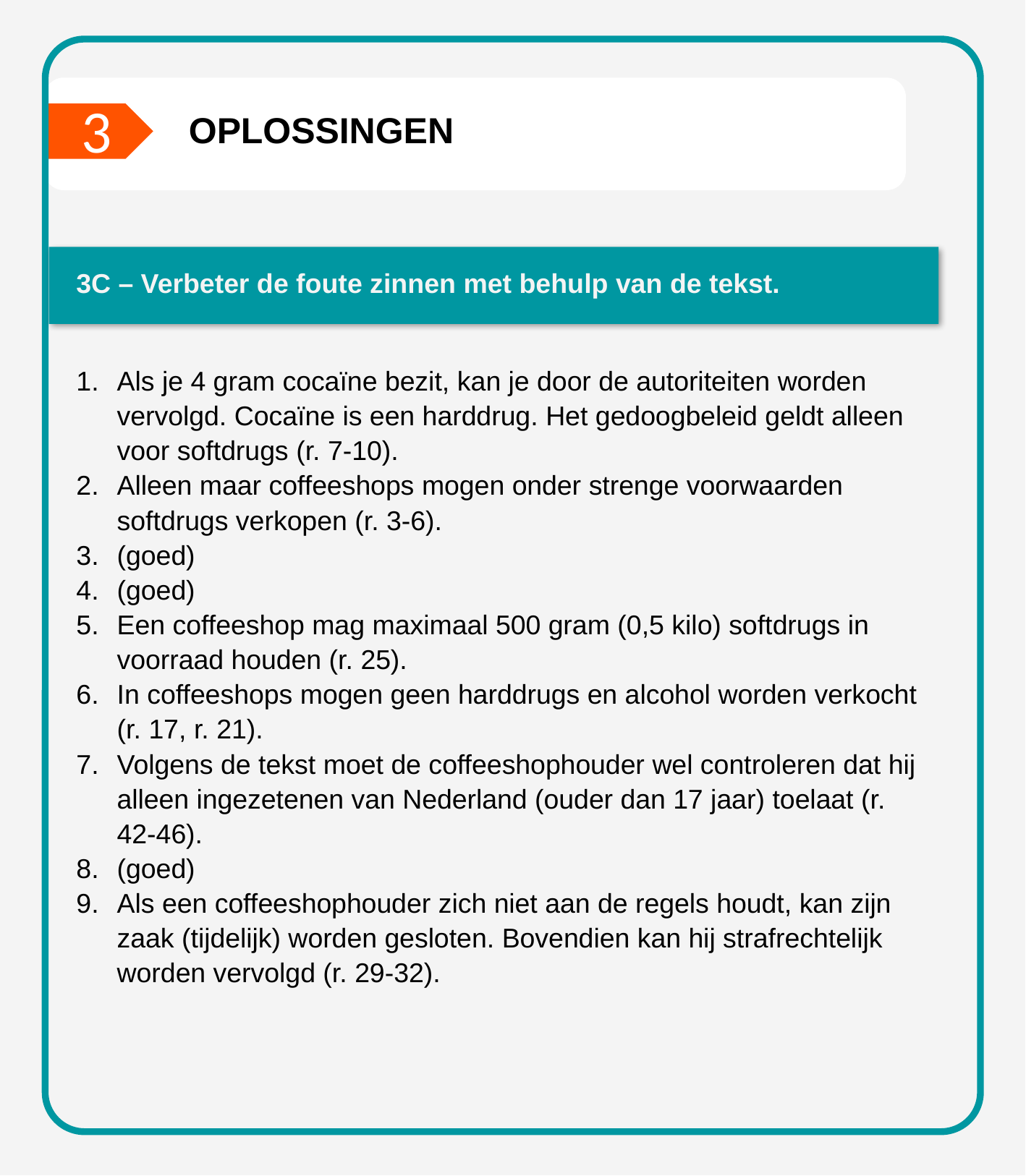

3
OPLOSSINGEN

3C – Verbeter de foute zinnen met behulp van de tekst.
Als je 4 gram cocaïne bezit, kan je door de autoriteiten worden vervolgd. Cocaïne is een harddrug. Het gedoogbeleid geldt alleen voor softdrugs (r. 7-10).
Alleen maar coffeeshops mogen onder strenge voorwaarden softdrugs verkopen (r. 3-6).
(goed)
(goed)
Een coffeeshop mag maximaal 500 gram (0,5 kilo) softdrugs in voorraad houden (r. 25).
In coffeeshops mogen geen harddrugs en alcohol worden verkocht (r. 17, r. 21).
Volgens de tekst moet de coffeeshophouder wel controleren dat hij alleen ingezetenen van Nederland (ouder dan 17 jaar) toelaat (r. 42-46).
(goed)
Als een coffeeshophouder zich niet aan de regels houdt, kan zijn zaak (tijdelijk) worden gesloten. Bovendien kan hij strafrechtelijk worden vervolgd (r. 29-32).